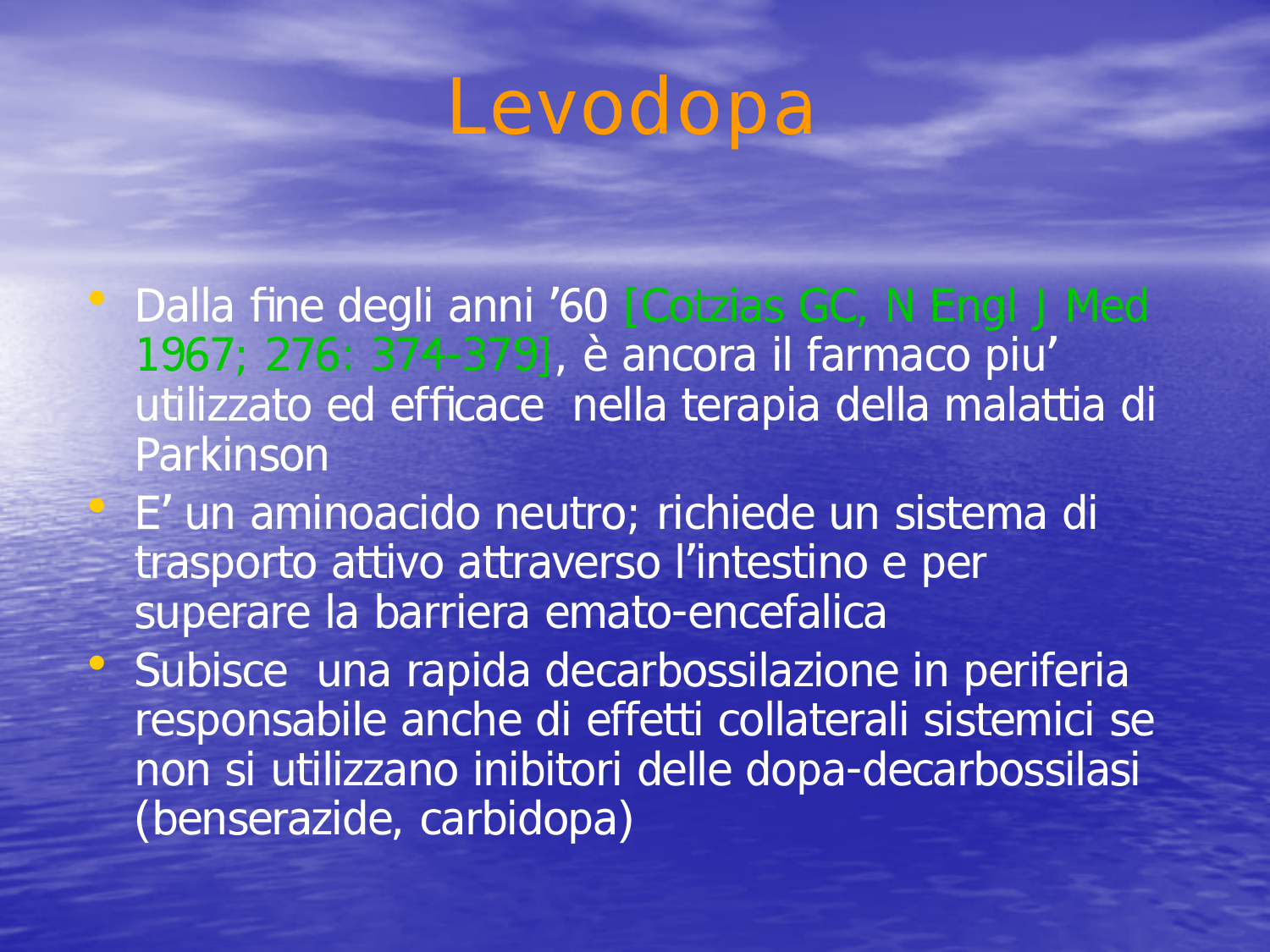

# Levodopa
Dalla fine degli anni ’60 [Cotzias GC, N Engl J Med 1967; 276: 374-379], è ancora il farmaco piu’ utilizzato ed efficace  nella terapia della malattia di Parkinson
E’ un aminoacido neutro; richiede un sistema di  trasporto attivo attraverso l’intestino e per superare la barriera emato-encefalica
Subisce  una rapida decarbossilazione in periferia responsabile anche di effetti collaterali sistemici se non si utilizzano inibitori delle dopa-decarbossilasi (benserazide, carbidopa)